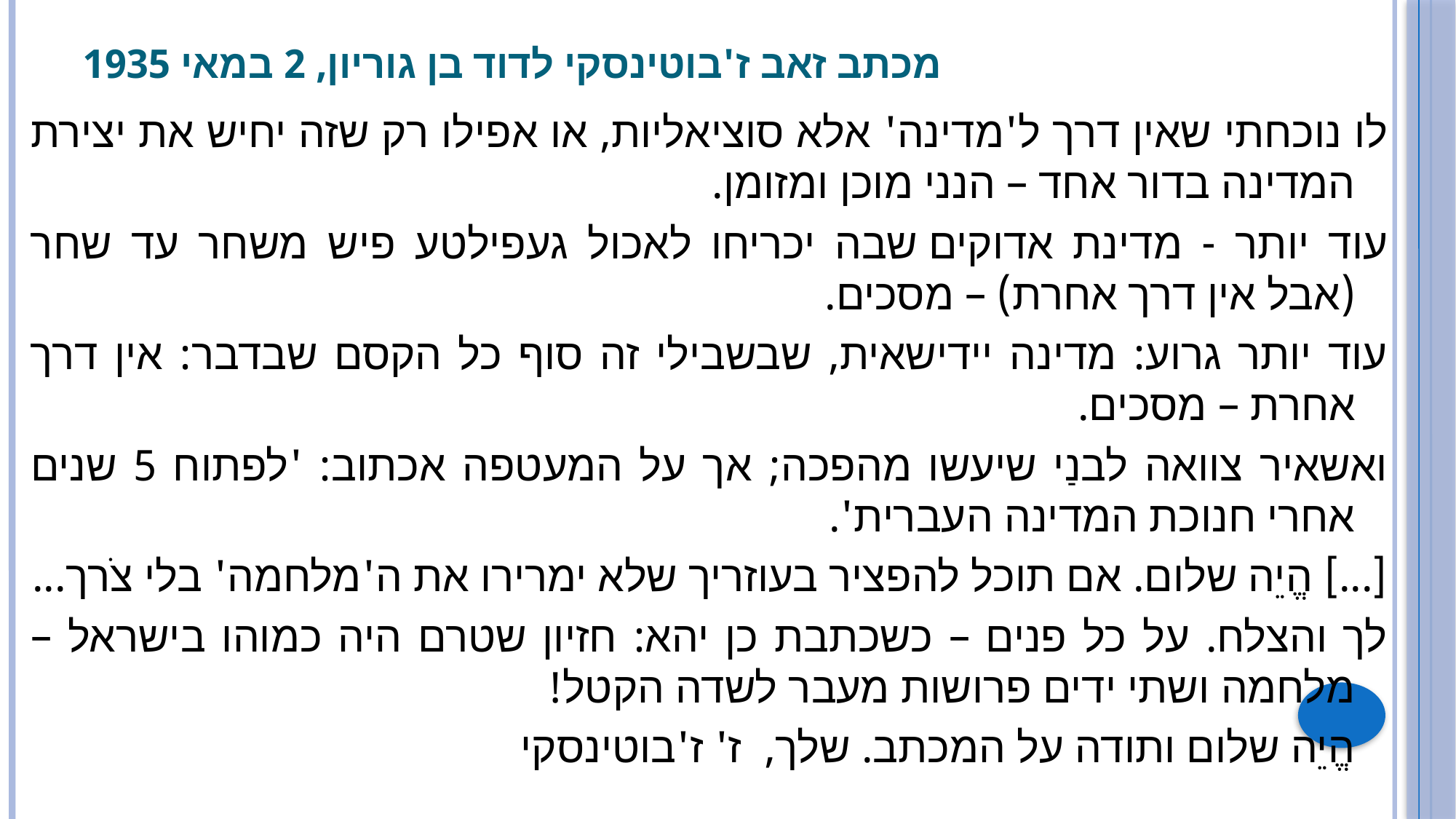

# מכתב זאב ז'בוטינסקי לדוד בן גוריון, 2 במאי 1935
לו נוכחתי שאין דרך ל'מדינה' אלא סוציאליות, או אפילו רק שזה יחיש את יצירת המדינה בדור אחד – הנני מוכן ומזומן.
עוד יותר - מדינת אדוקים שבה יכריחו לאכול געפילטע פיש משחר עד שחר (אבל אין דרך אחרת) – מסכים.
עוד יותר גרוע: מדינה יידישאית, שבשבילי זה סוף כל הקסם שבדבר: אין דרך אחרת – מסכים.
ואשאיר צוואה לבנַי שיעשו מהפכה; אך על המעטפה אכתוב: 'לפתוח 5 שנים אחרי חנוכת המדינה העברית'.
[...] הֱיֵה שלום. אם תוכל להפציר בעוזריך שלא ימרירו את ה'מלחמה' בלי צֹרך...
לך והצלח. על כל פנים – כשכתבת כן יהא: חזיון שטרם היה כמוהו בישראל – מלחמה ושתי ידים פרושות מעבר לשדה הקטל!
		הֱיֵה שלום ותודה על המכתב. שלך,  ז' ז'בוטינסקי